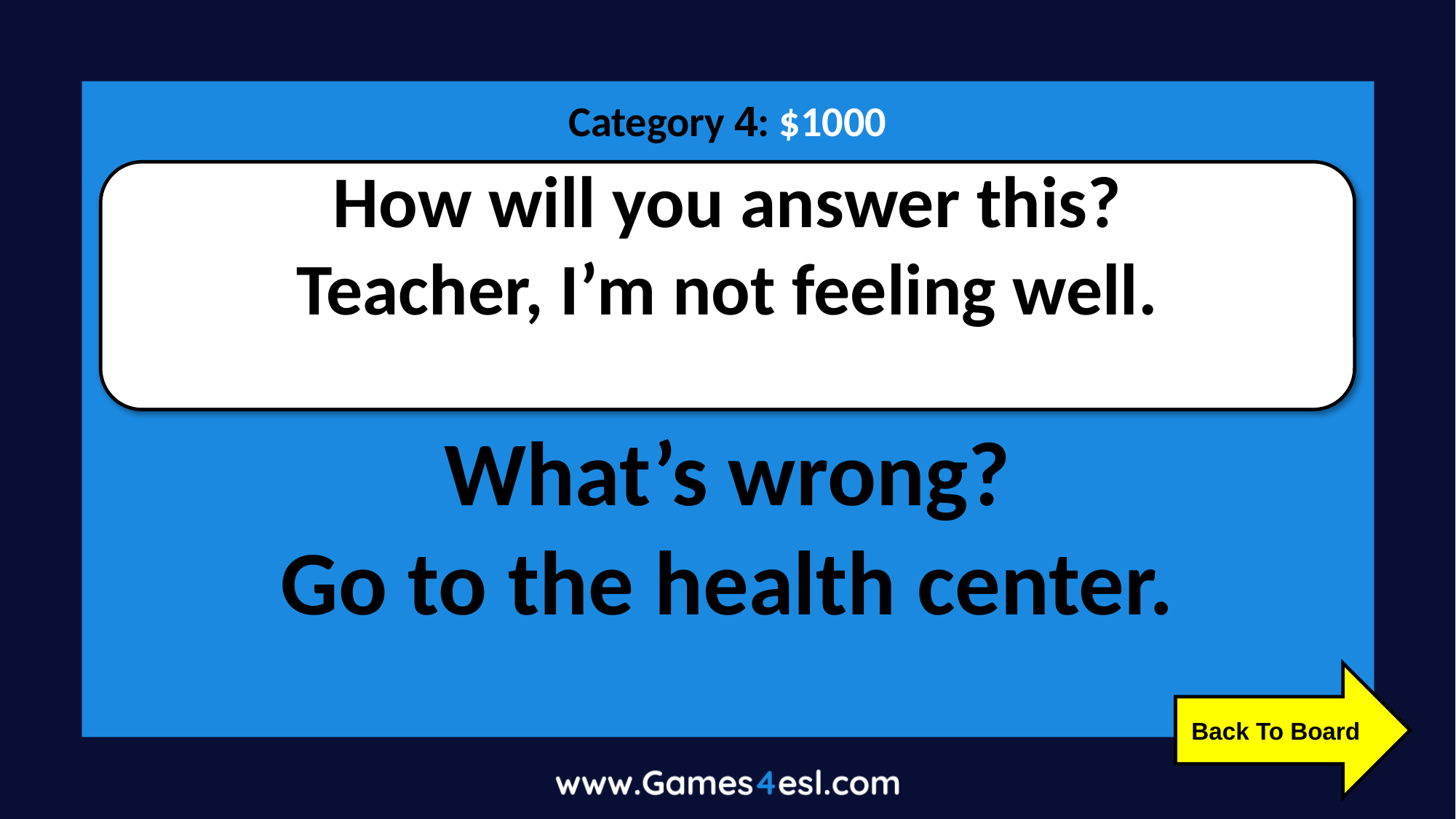

Category 4: $1000
How will you answer this?
Teacher, I’m not feeling well.

What’s wrong?
Go to the health center.
Back To Board